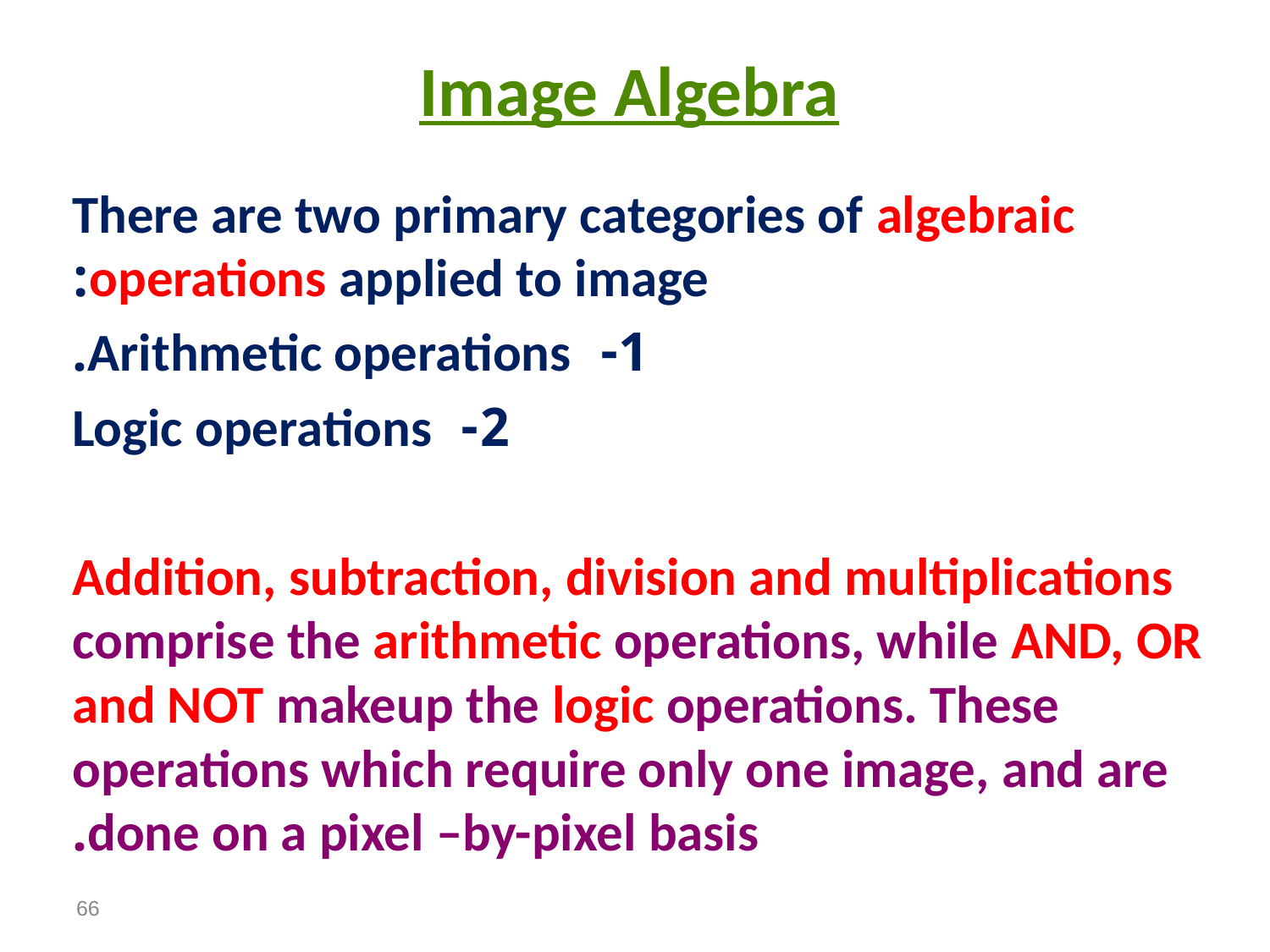

# Image Algebra
There are two primary categories of algebraic operations applied to image:
1-  Arithmetic operations.
2-  Logic operations

Addition, subtraction, division and multiplications comprise the arithmetic operations, while AND, OR and NOT makeup the logic operations. These operations which require only one image, and are done on a pixel –by-pixel basis.

66